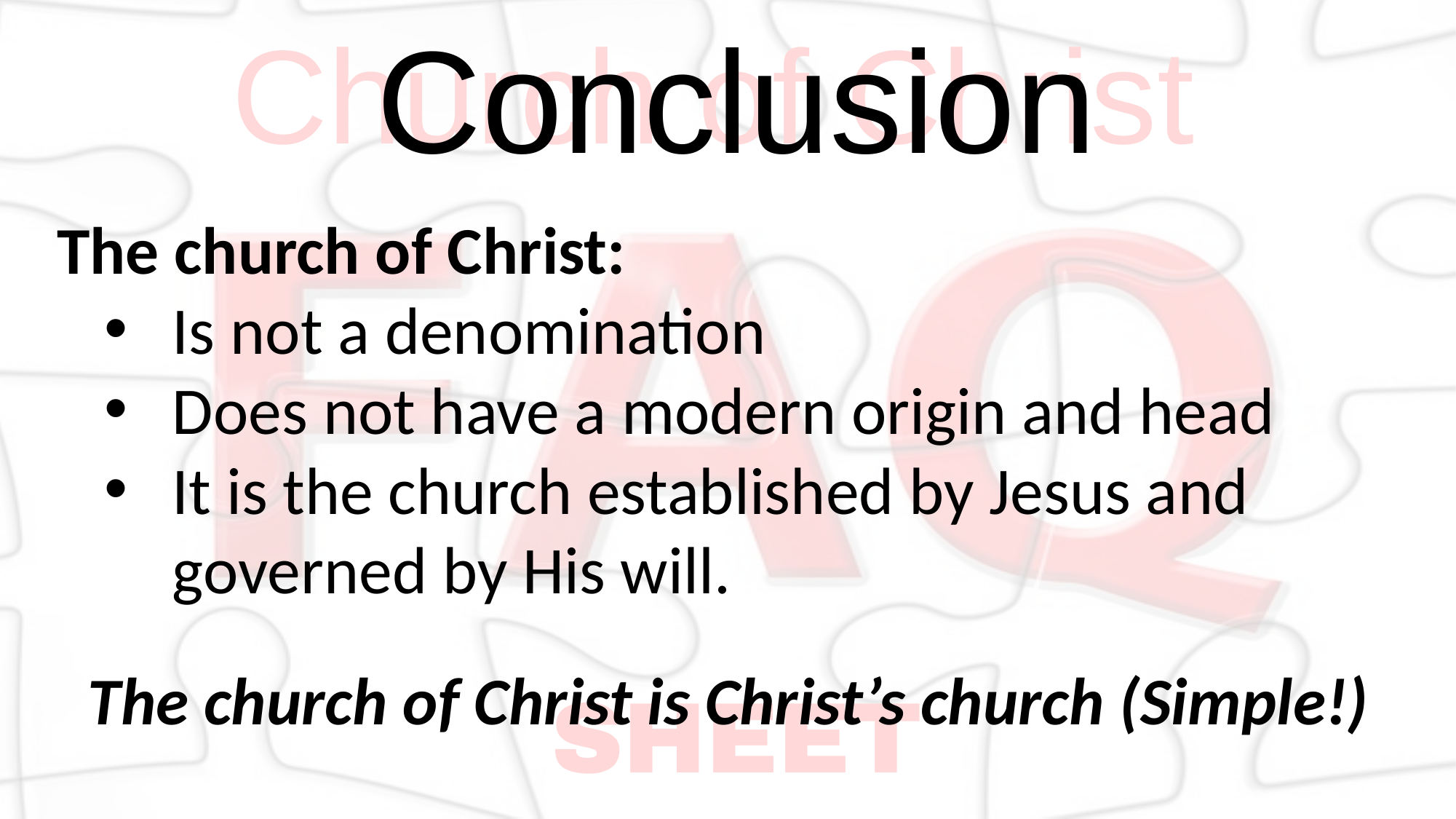

Conclusion
# Church of Christ
The church of Christ:
Is not a denomination
Does not have a modern origin and head
It is the church established by Jesus and governed by His will.

The church of Christ is Christ’s church (Simple!)
SHEET